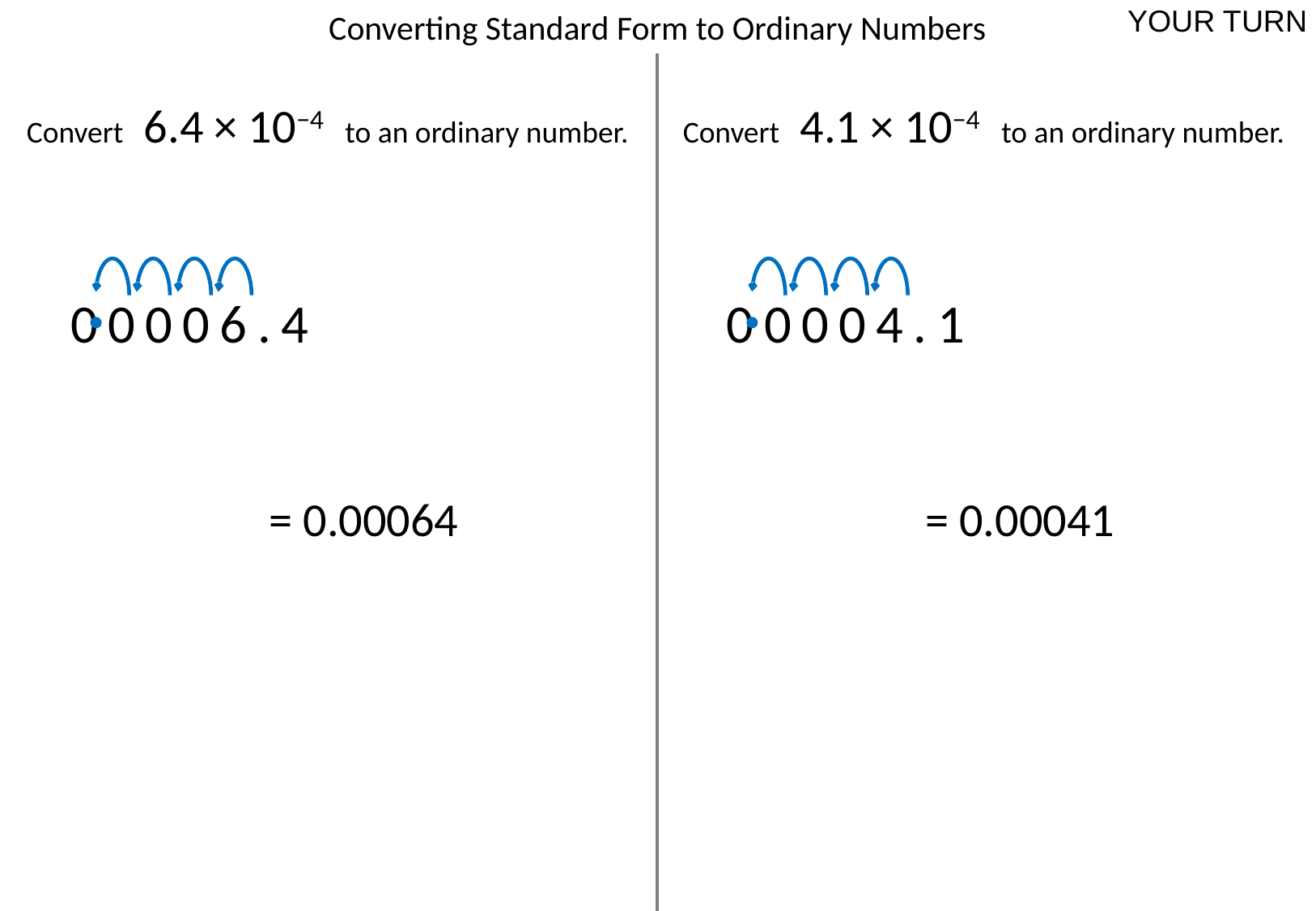

Converting Standard Form to Ordinary Numbers
YOUR TURN
Convert   6.4 × 10−4  to an ordinary number.
Convert   4.1 × 10−4  to an ordinary number.

00006.4
00004.1

= 0.00064
= 0.00041